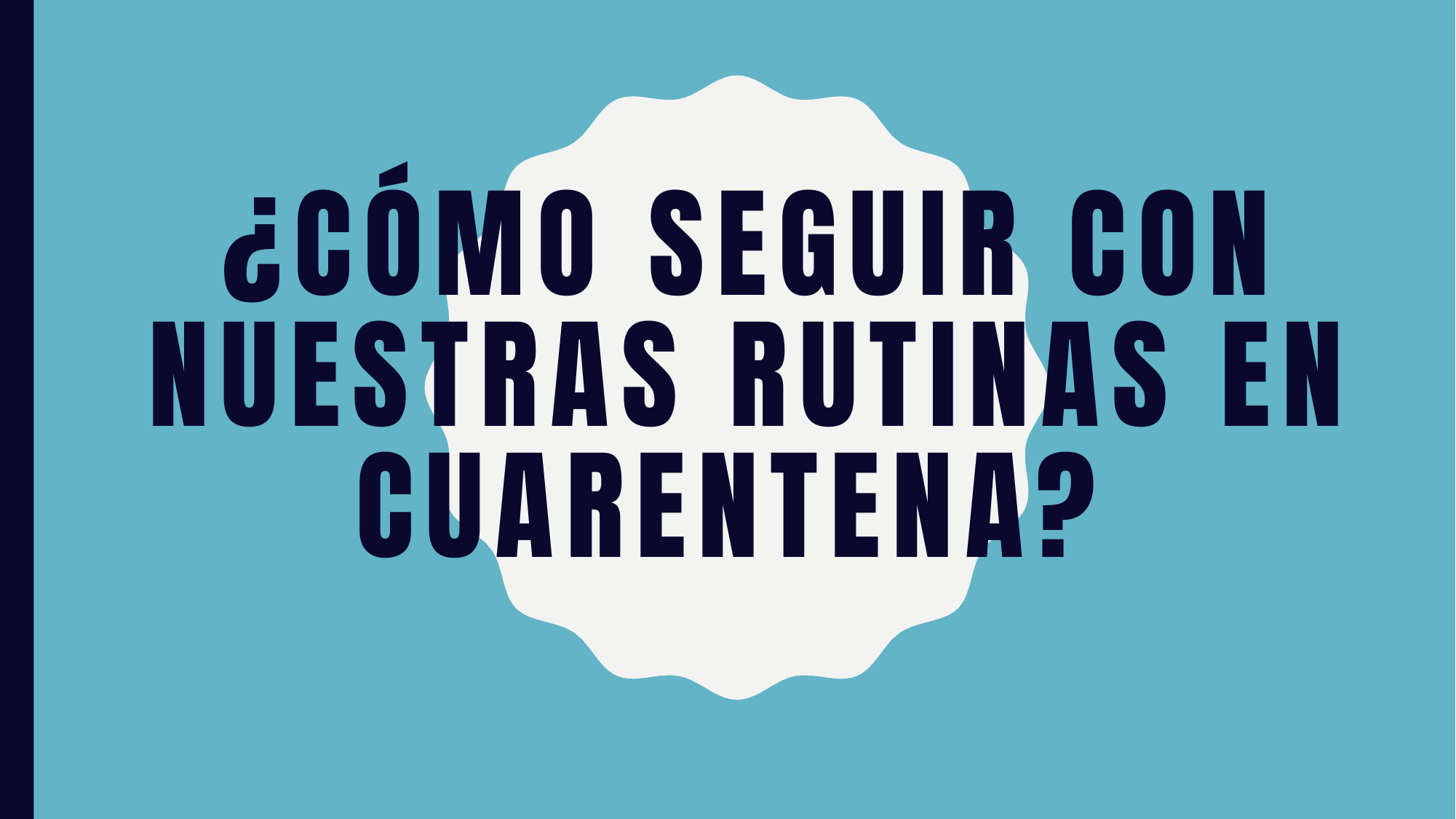

# ¿Cómo seguir con nuestras rutinas en cuarentena?